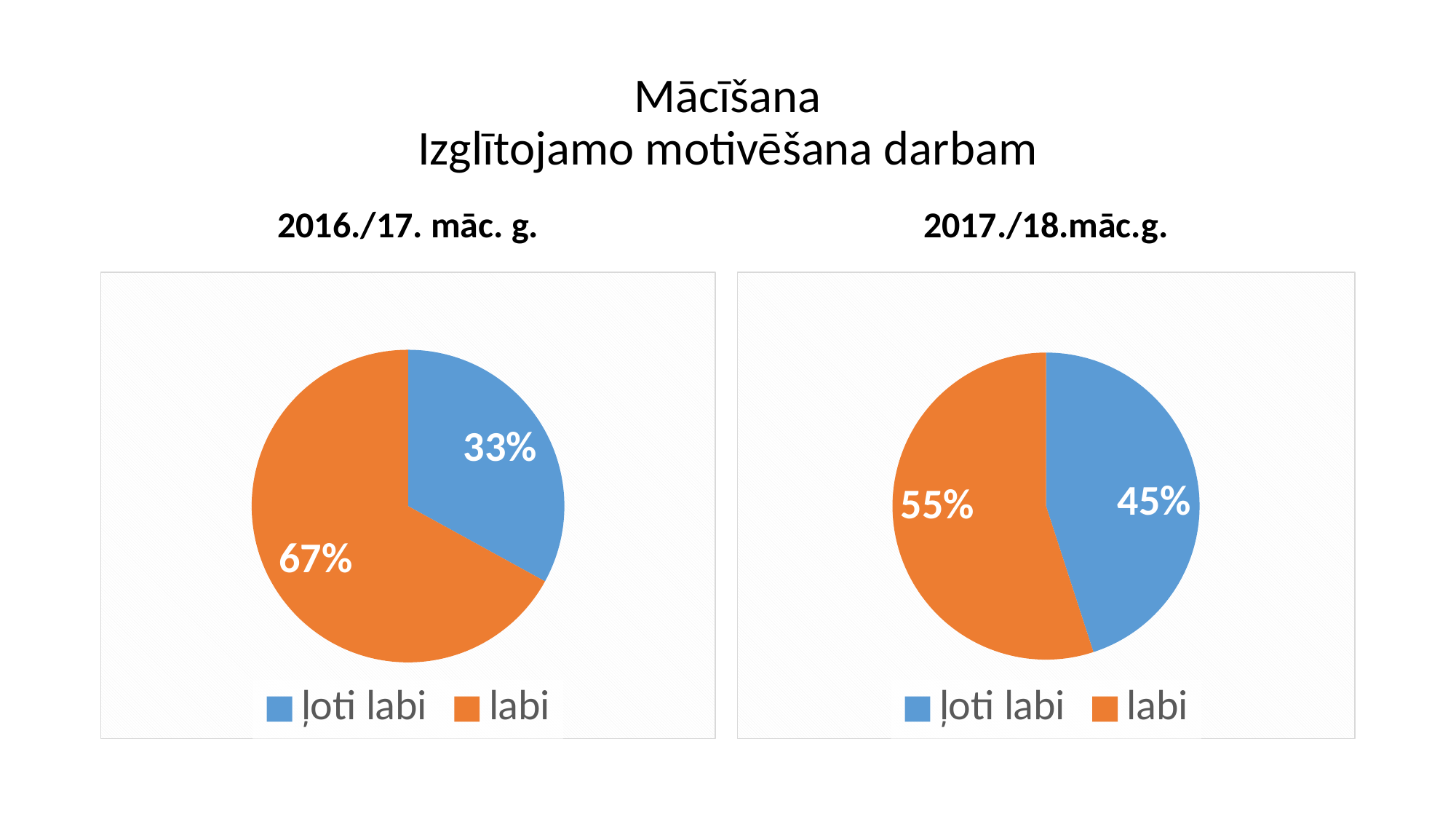

# Mācīšana Izglītojamo motivēšana darbam
2016./17. māc. g.
2017./18.māc.g.

### Chart:

| Category | Sales |
|---|---|
| ļoti labi | 0.33 |
| labi | 0.67 |

### Chart:

| Category | Sales |
|---|---|
| ļoti labi | 0.45 |
| labi | 0.55 |